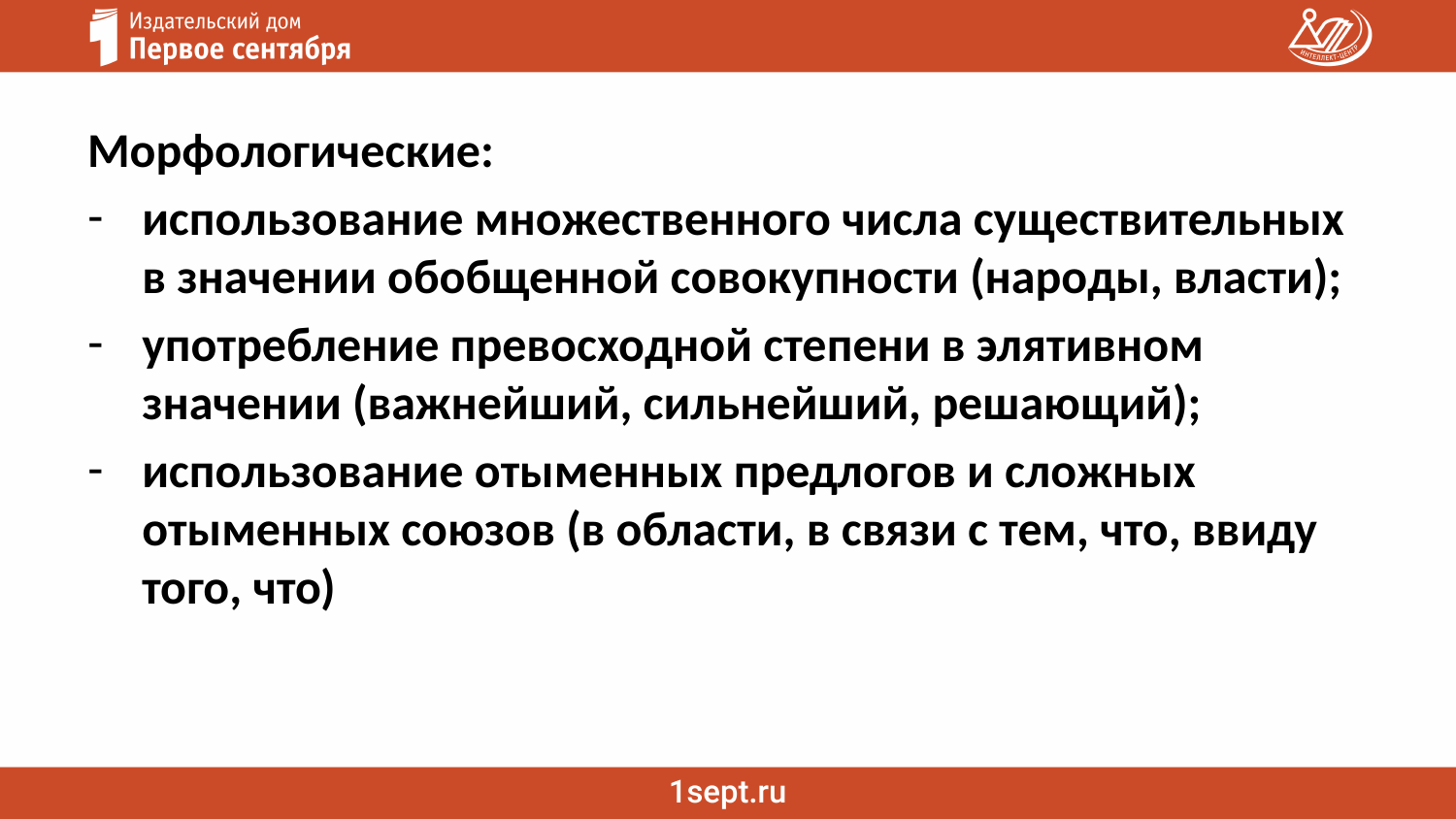

Морфологические:
использование множественного числа существительных в значении обобщенной совокупности (народы, власти);
употребление превосходной степени в элятивном значении (важнейший, сильнейший, решающий);
использование отыменных предлогов и сложных отыменных союзов (в области, в связи с тем, что, ввиду того, что)